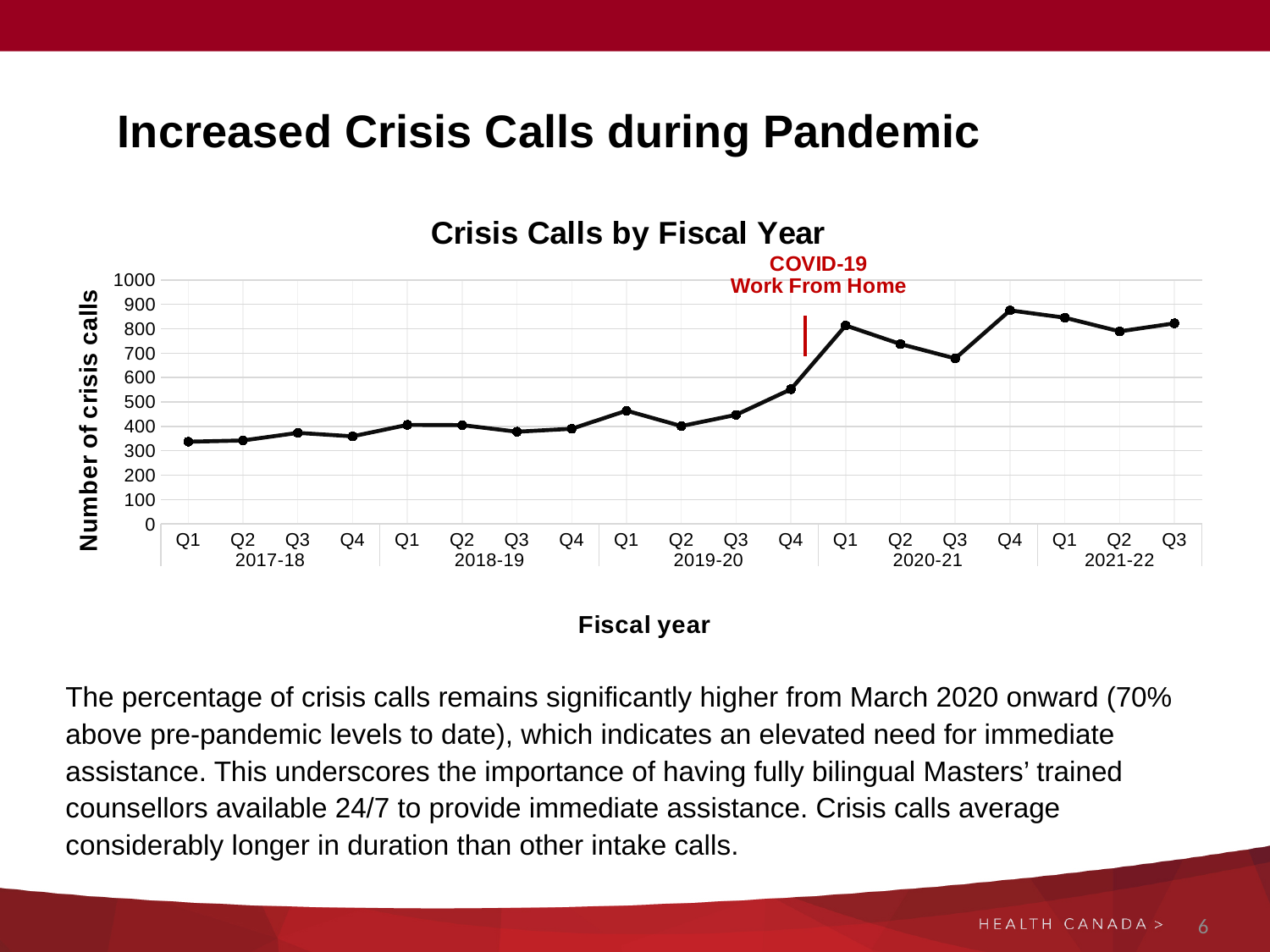

# Increased Crisis Calls during Pandemic

### Chart: Crisis Calls by Fiscal Year

| Category | Number of Crisis Calls |
|---|---|
| Q1 | 337.0 |
| Q2 | 342.0 |
| Q3 | 373.0 |
| Q4 | 359.0 |
| Q1 | 406.0 |
| Q2 | 405.0 |
| Q3 | 378.0 |
| Q4 | 390.0 |
| Q1 | 464.0 |
| Q2 | 401.0 |
| Q3 | 447.0 |
| Q4 | 552.0 |
| Q1 | 813.0 |
| Q2 | 737.0 |
| Q3 | 678.0 |
| Q4 | 875.0 |
| Q1 | 845.0 |
| Q2 | 789.0 |
| Q3 | 822.0 |
The percentage of crisis calls remains significantly higher from March 2020 onward (70% above pre-pandemic levels to date), which indicates an elevated need for immediate assistance. This underscores the importance of having fully bilingual Masters’ trained counsellors available 24/7 to provide immediate assistance. Crisis calls average considerably longer in duration than other intake calls.
6